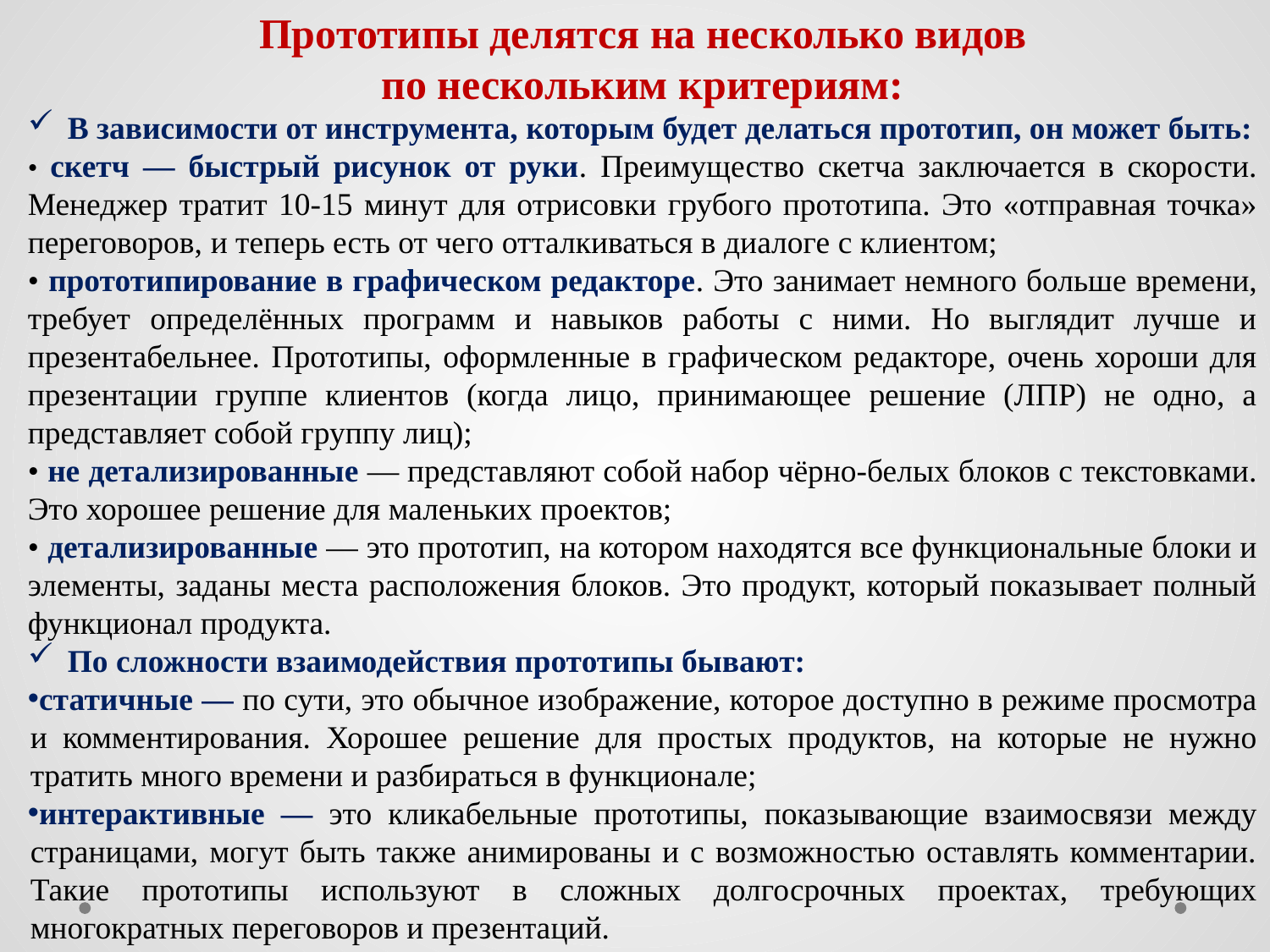

Прототипы делятся на несколько видов
по нескольким критериям:
В зависимости от инструмента, которым будет делаться прототип, он может быть:
• скетч — быстрый рисунок от руки. Преимущество скетча заключается в скорости. Менеджер тратит 10-15 минут для отрисовки грубого прототипа. Это «отправная точка» переговоров, и теперь есть от чего отталкиваться в диалоге с клиентом;
• прототипирование в графическом редакторе. Это занимает немного больше времени, требует определённых программ и навыков работы с ними. Но выглядит лучше и презентабельнее. Прототипы, оформленные в графическом редакторе, очень хороши для презентации группе клиентов (когда лицо, принимающее решение (ЛПР) не одно, а представляет собой группу лиц);
• не детализированные — представляют собой набор чёрно-белых блоков с текстовками. Это хорошее решение для маленьких проектов;
• детализированные — это прототип, на котором находятся все функциональные блоки и элементы, заданы места расположения блоков. Это продукт, который показывает полный функционал продукта.
По сложности взаимодействия прототипы бывают:
статичные — по сути, это обычное изображение, которое доступно в режиме просмотра и комментирования. Хорошее решение для простых продуктов, на которые не нужно тратить много времени и разбираться в функционале;
интерактивные — это кликабельные прототипы, показывающие взаимосвязи между страницами, могут быть также анимированы и с возможностью оставлять комментарии. Такие прототипы используют в сложных долгосрочных проектах, требующих многократных переговоров и презентаций.